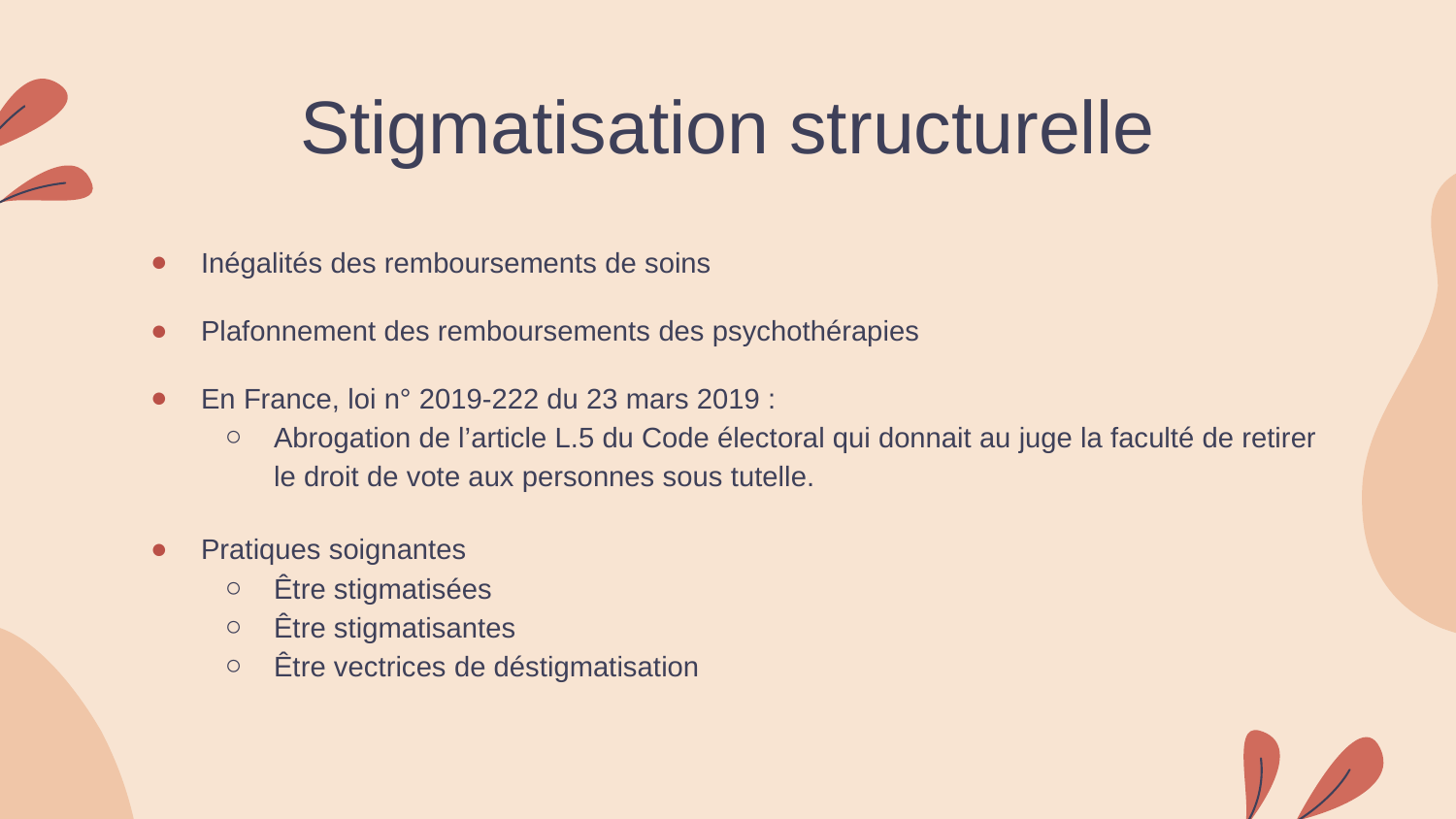

# Stigmatisation structurelle
Inégalités des remboursements de soins

Plafonnement des remboursements des psychothérapies

En France, loi n° 2019-222 du 23 mars 2019 :
Abrogation de l’article L.5 du Code électoral qui donnait au juge la faculté de retirer le droit de vote aux personnes sous tutelle.

Pratiques soignantes
Être stigmatisées
Être stigmatisantes
Être vectrices de déstigmatisation